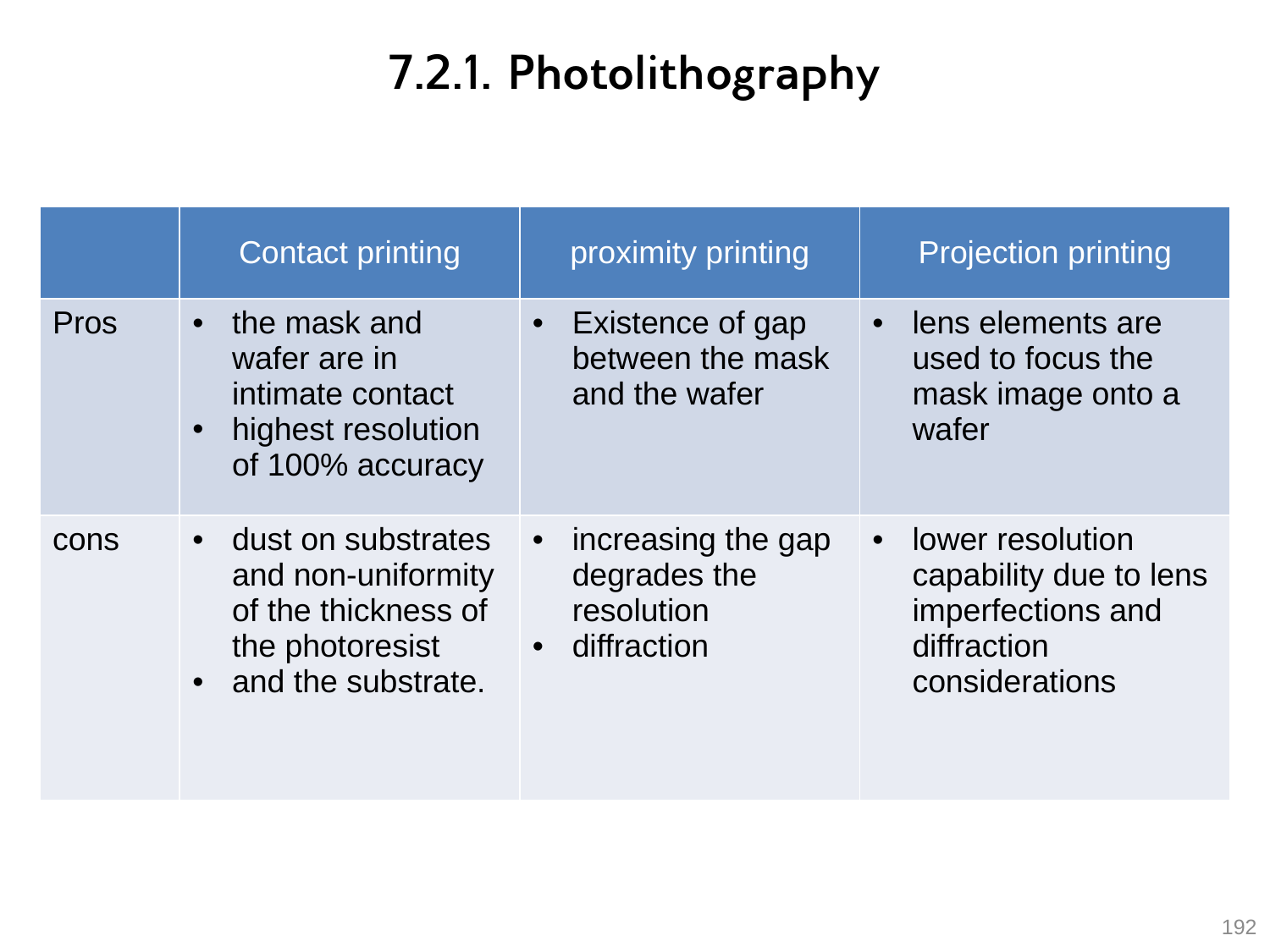

7.2.1. Photolithography
|  | Contact printing | proximity printing | Projection printing |
| --- | --- | --- | --- |
| Pros | the mask and wafer are in intimate contact highest resolution of 100% accuracy | Existence of gap between the mask and the wafer | lens elements are used to focus the mask image onto a wafer |
| cons | dust on substrates and non-uniformity of the thickness of the photoresist and the substrate. | increasing the gap degrades the resolution diffraction | lower resolution capability due to lens imperfections and diffraction considerations |
192